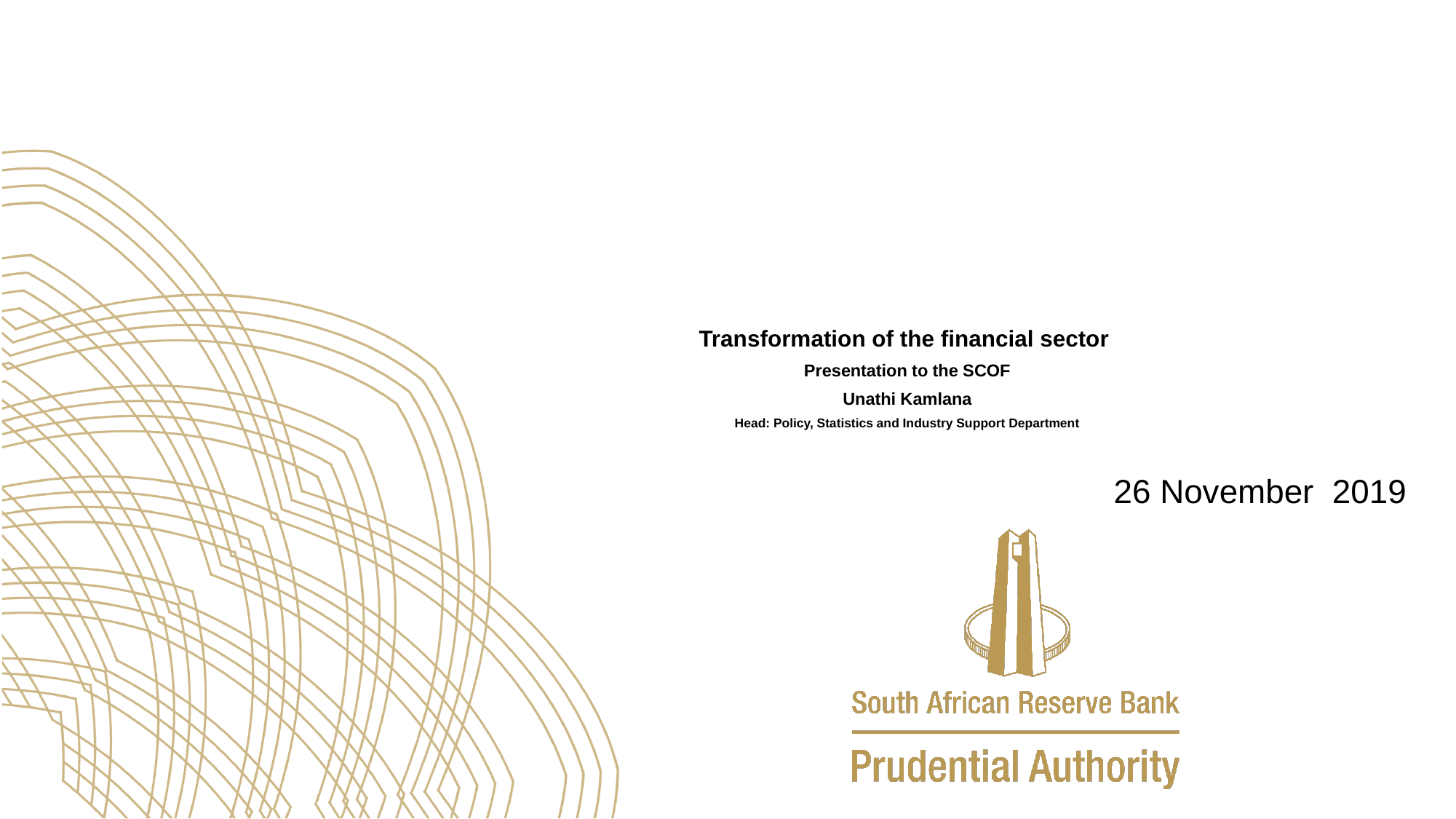

# Transformation of the financial sector Presentation to the SCOF Unathi Kamlana Head: Policy, Statistics and Industry Support Department
26 November  2019